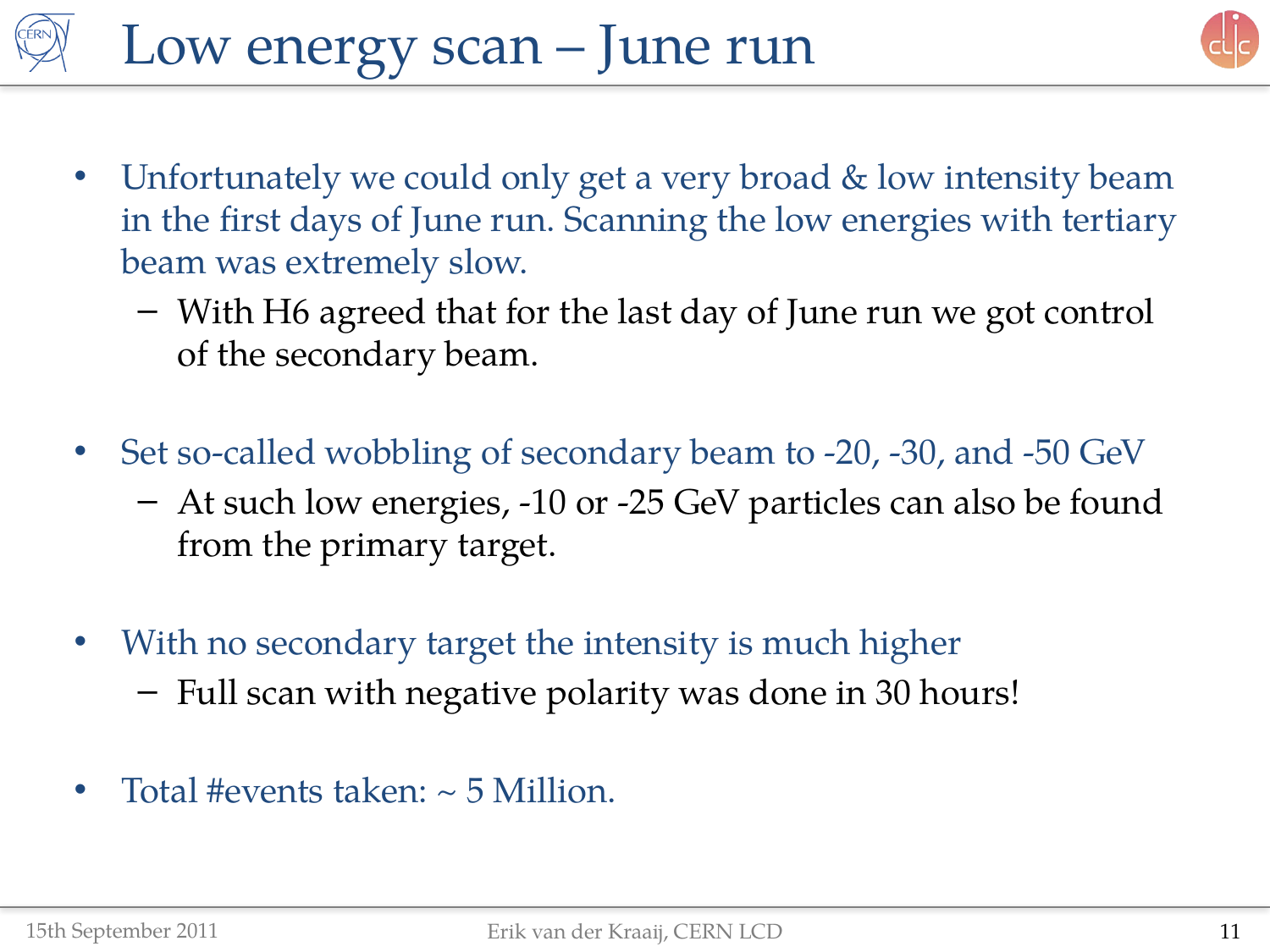

# Low energy scan – June run
Unfortunately we could only get a very broad & low intensity beam in the first days of June run. Scanning the low energies with tertiary beam was extremely slow.
With H6 agreed that for the last day of June run we got control of the secondary beam.

Set so-called wobbling of secondary beam to -20, -30, and -50 GeV
At such low energies, -10 or -25 GeV particles can also be found from the primary target.

With no secondary target the intensity is much higher
Full scan with negative polarity was done in 30 hours!

Total #events taken: ~ 5 Million.
15th September 2011
Erik van der Kraaij, CERN LCD
11